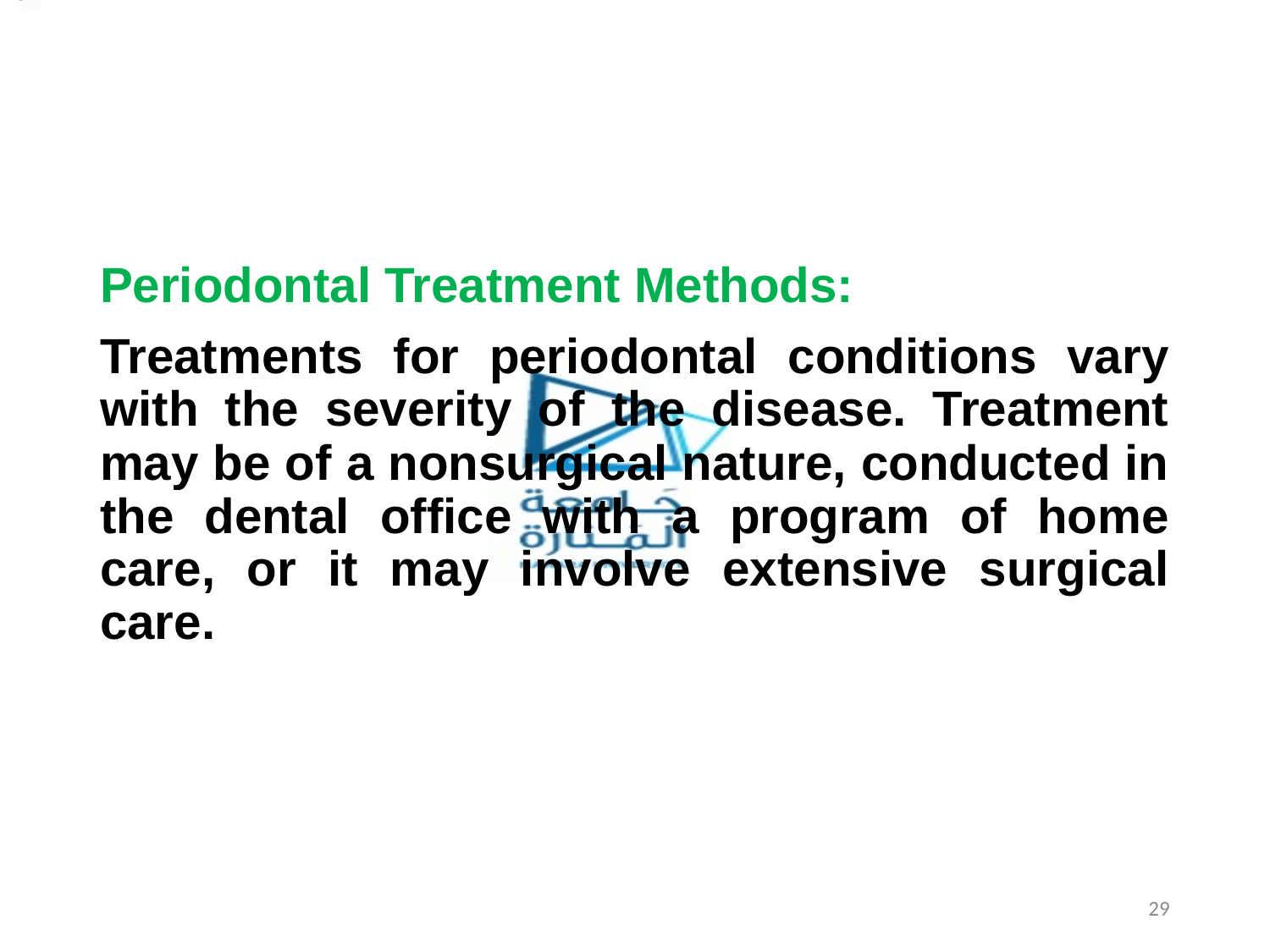

Periodontal Treatment Methods:
Treatments for periodontal conditions vary with the severity of the disease. Treatment may be of a nonsurgical nature, conducted in the dental office with a program of home care, or it may involve extensive surgical care.

29